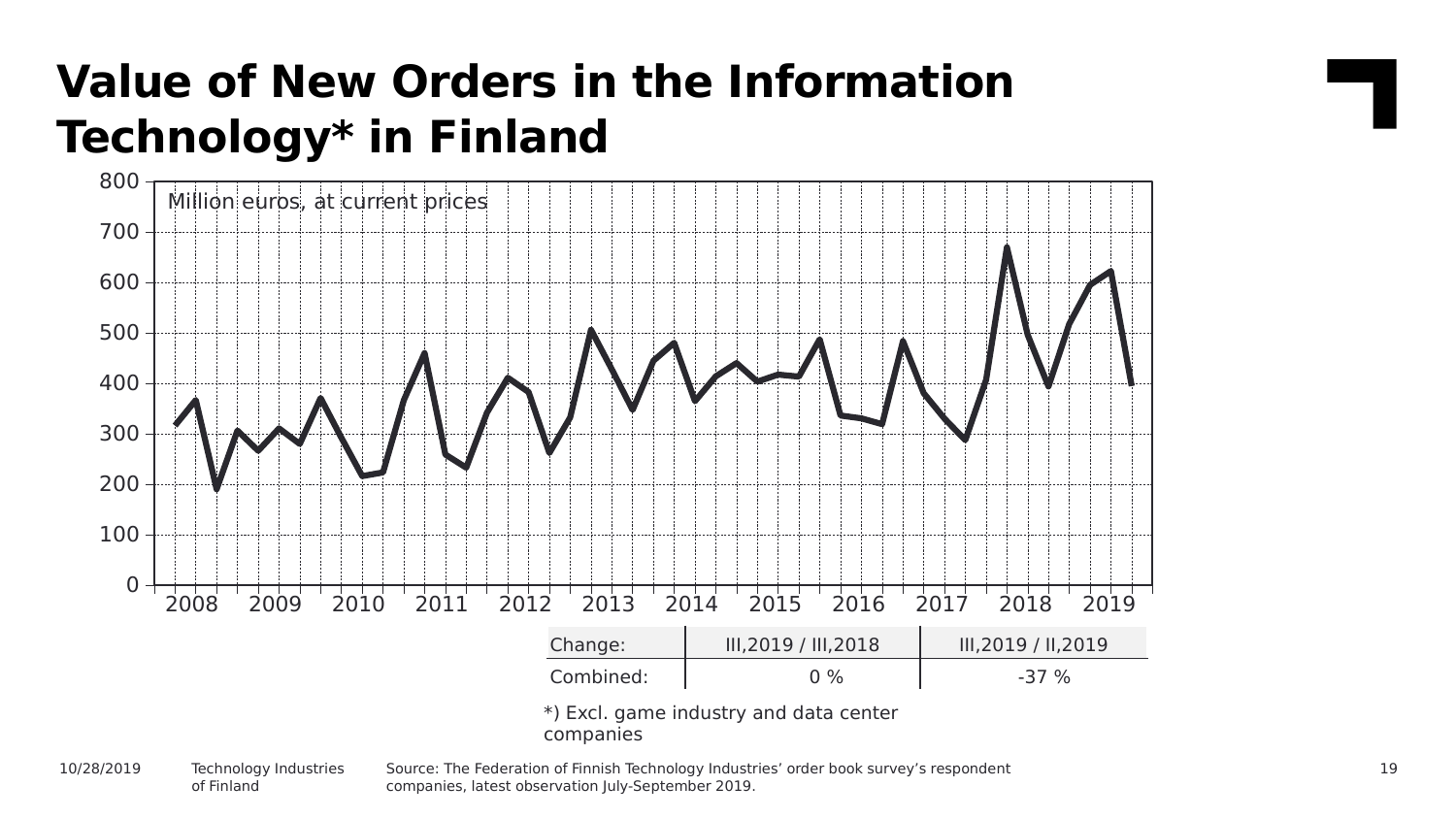

Value of New Orders in the Information Technology* in Finland

### Chart

| Category | Yhteensä |
|---|---|
| 2004,IV | None |
| 2008,I | 316.07 |
|  | 366.85 |
|  | 190.03 |
|  | 306.14 |
| 2009,I | 266.16 |
|  | 310.5 |
|  | 279.74 |
|  | 370.89 |
| 2010,I | 291.81 |
|  | 215.97 |
|  | 223.22 |
|  | 366.56 |
| 2011,I | 459.99 |
|  | 258.73 |
|  | 232.68 |
|  | 341.97 |
| 2012,I | 411.07 |
|  | 382.6 |
|  | 261.76 |
|  | 332.29 |
| 2013,I | 506.11 |
|  | 427.67 |
|  | 347.08 |
|  | 444.61 |
| 2014,I | 480.34 |
|  | 364.53 |
|  | 413.78 |
|  | 440.08 |
| 2015,I | 403.42 |
|  | 417.32 |
|  | 413.29 |
|  | 487.39 |
| 2016,I | 336.09 |
|  | 330.53 |
|  | 318.89 |
|  | 483.77 |
| 2017,I | 380.42 |
|  | 329.93 |
|  | 287.29 |
|  | 406.9 |
| 2018,I | 669.69 |
|  | 495.84 |
|  | 393.85 |
|  | 517.87 |
| 2019,I | 595.05 |
Million euros, at current prices
| 2008 | 2009 | 2010 | 2011 | 2012 | 2013 | 2014 | 2015 | 2016 | 2017 | 2018 | 2019 |
| --- | --- | --- | --- | --- | --- | --- | --- | --- | --- | --- | --- |
| Change: | III,2019 / III,2018 | III,2019 / II,2019 |
| --- | --- | --- |
| Combined: | 0 % | -37 % |
*) Excl. game industry and data center companies
Source: The Federation of Finnish Technology Industries’ order book survey’s respondent companies, latest observation July-September 2019.

10/28/2019
Technology Industries
of Finland
19